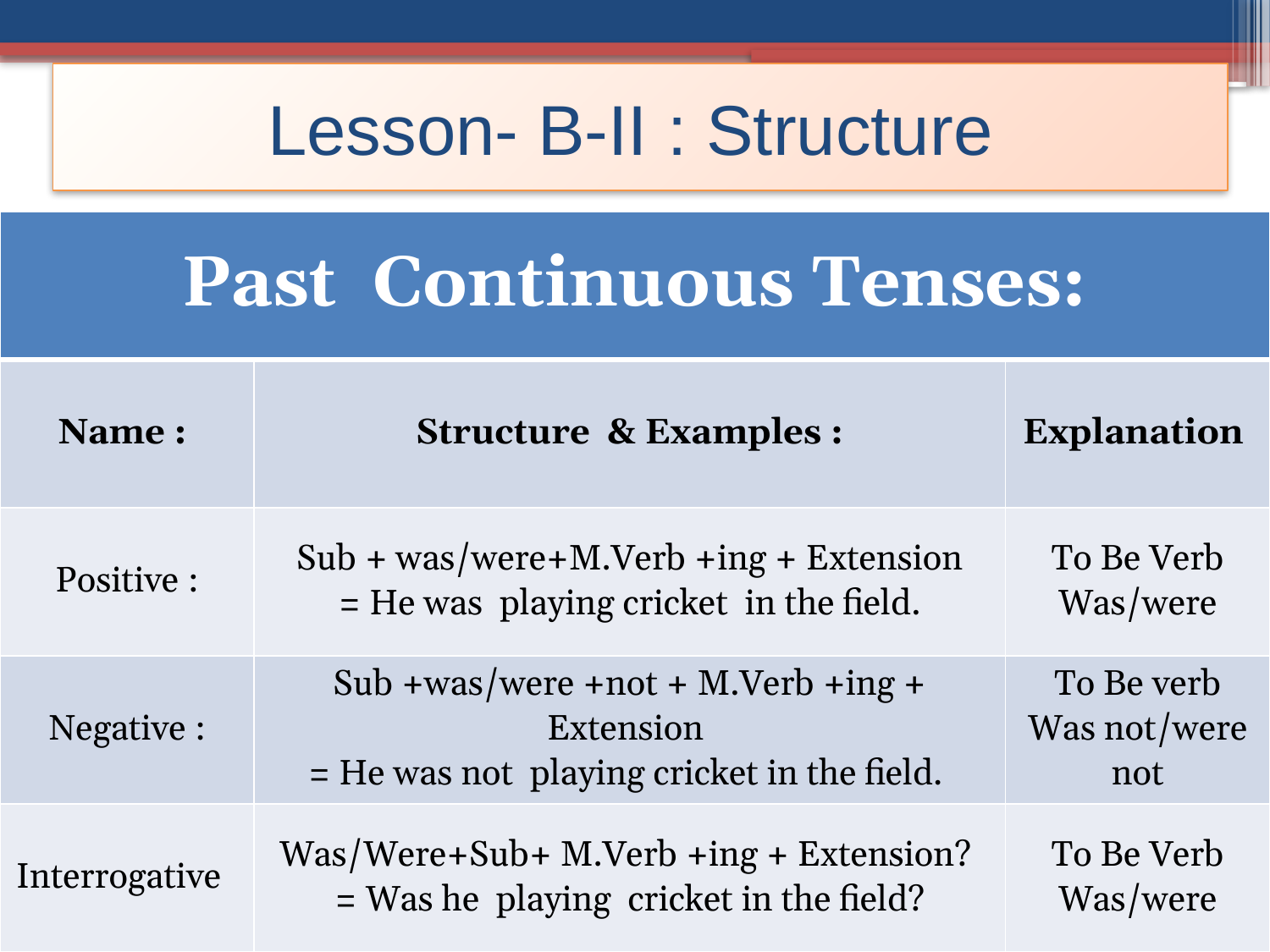

# Lesson- B-II : Structure
| Past Continuous Tenses: |  |  |
| --- | --- | --- |
| Name : | Structure & Examples : | Explanation |
| Positive : | Sub + was/were+M.Verb +ing + Extension = He was playing cricket in the field. | To Be Verb Was/were |
| Negative : | Sub +was/were +not + M.Verb +ing + Extension = He was not playing cricket in the field. | To Be verb Was not/were not |
| Interrogative | Was/Were+Sub+ M.Verb +ing + Extension? = Was he playing cricket in the field? | To Be Verb Was/were |